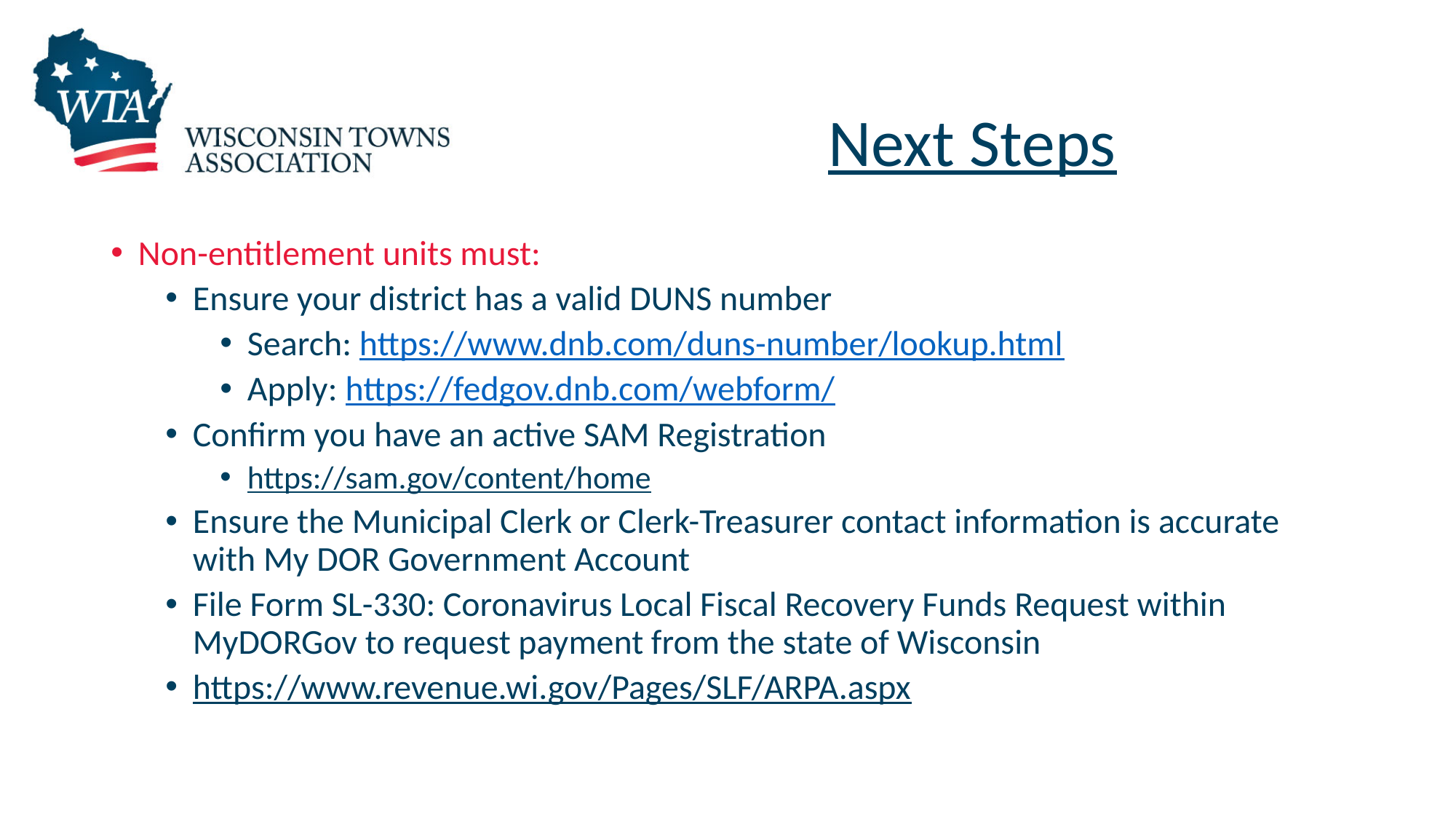

# Next Steps
Non-entitlement units must:
Ensure your district has a valid DUNS number
Search: https://www.dnb.com/duns-number/lookup.html
Apply: https://fedgov.dnb.com/webform/
Confirm you have an active SAM Registration
https://sam.gov/content/home
Ensure the Municipal Clerk or Clerk-Treasurer contact information is accurate with My DOR Government Account
File Form SL-330: Coronavirus Local Fiscal Recovery Funds Request within MyDORGov to request payment from the state of Wisconsin
https://www.revenue.wi.gov/Pages/SLF/ARPA.aspx